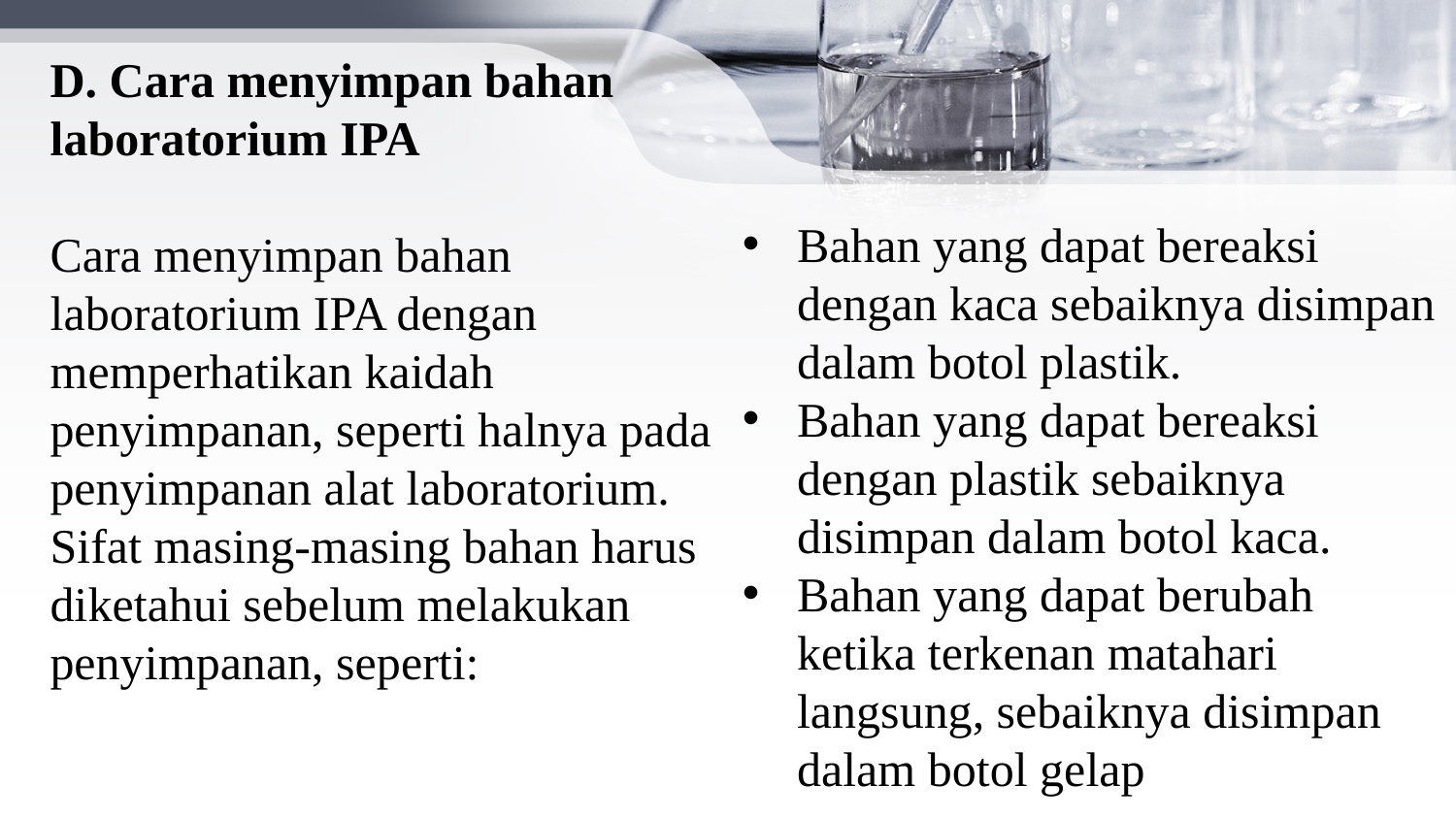

D. Cara menyimpan bahan laboratorium IPA

Cara menyimpan bahan laboratorium IPA dengan memperhatikan kaidah penyimpanan, seperti halnya pada penyimpanan alat laboratorium. Sifat masing-masing bahan harus diketahui sebelum melakukan penyimpanan, seperti:

Bahan yang dapat bereaksi dengan kaca sebaiknya disimpan dalam botol plastik.
Bahan yang dapat bereaksi dengan plastik sebaiknya disimpan dalam botol kaca.
Bahan yang dapat berubah ketika terkenan matahari langsung, sebaiknya disimpan dalam botol gelap